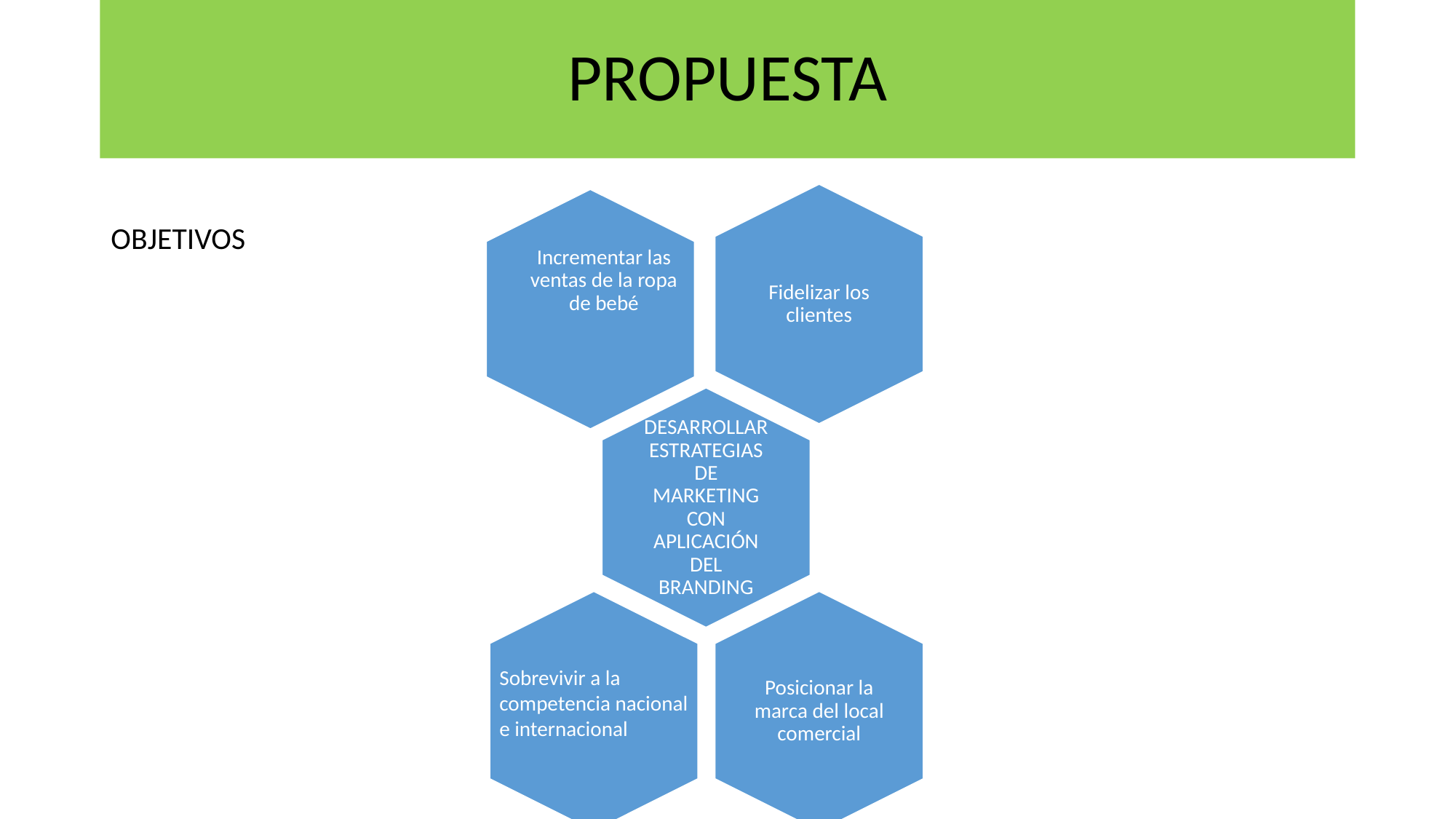

# PROPUESTA
Fidelizar los clientes

DESARROLLARESTRATEGIAS DE MARKETING CON APLICACIÓN DEL BRANDING
Incrementar las ventas de la ropa de bebé

Posicionar la marca del local comercial

OBJETIVOS
Sobrevivir a la competencia nacional e internacional